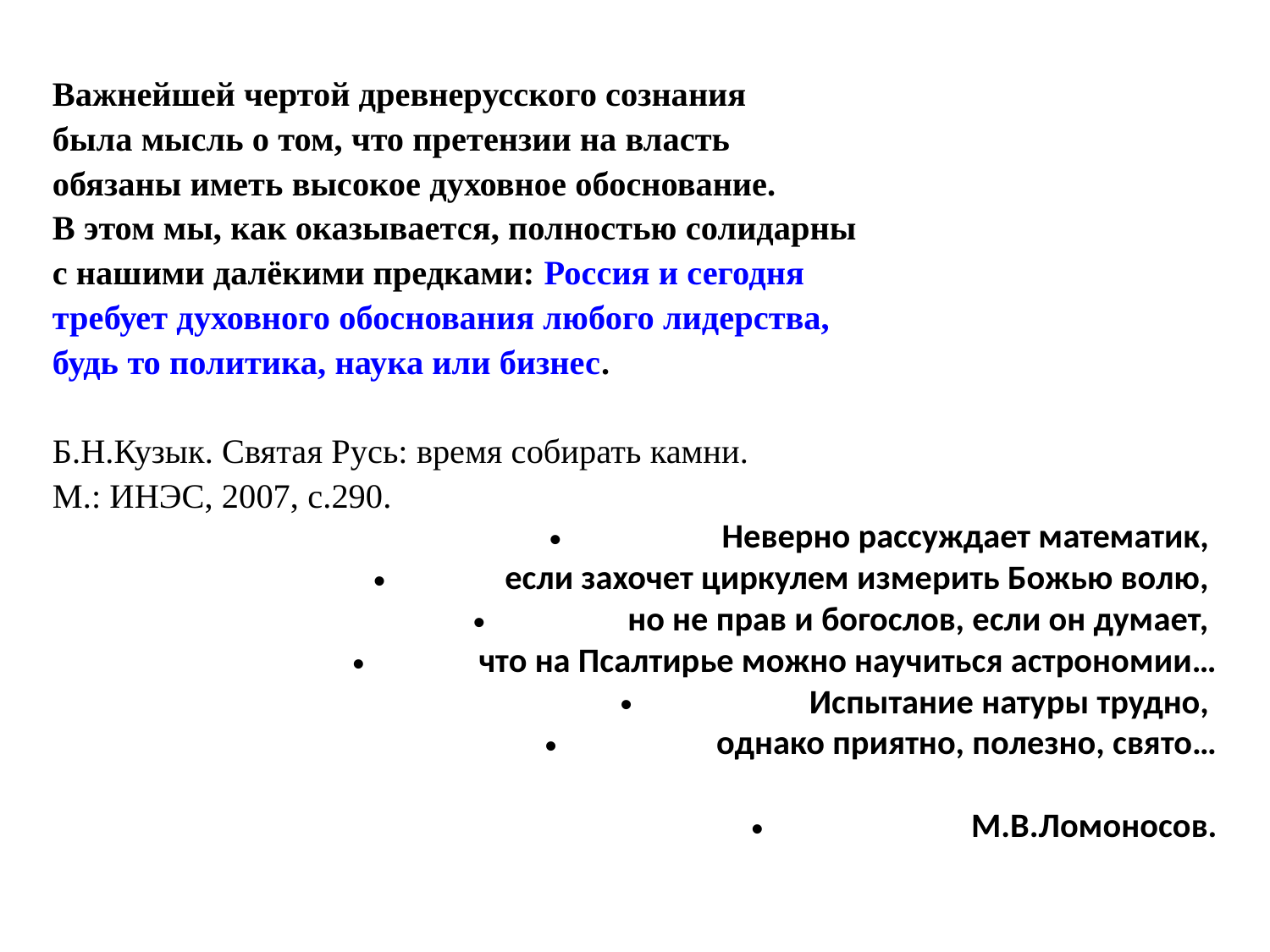

Важнейшей чертой древнерусского сознания
была мысль о том, что претензии на власть
обязаны иметь высокое духовное обоснование.
В этом мы, как оказывается, полностью солидарны
с нашими далёкими предками: Россия и сегодня
требует духовного обоснования любого лидерства,
будь то политика, наука или бизнес.

Б.Н.Кузык. Святая Русь: время собирать камни.
М.: ИНЭС, 2007, с.290.
Неверно рассуждает математик,
если захочет циркулем измерить Божью волю,
но не прав и богослов, если он думает,
что на Псалтирье можно научиться астрономии…
Испытание натуры трудно,
однако приятно, полезно, свято…

М.В.Ломоносов.